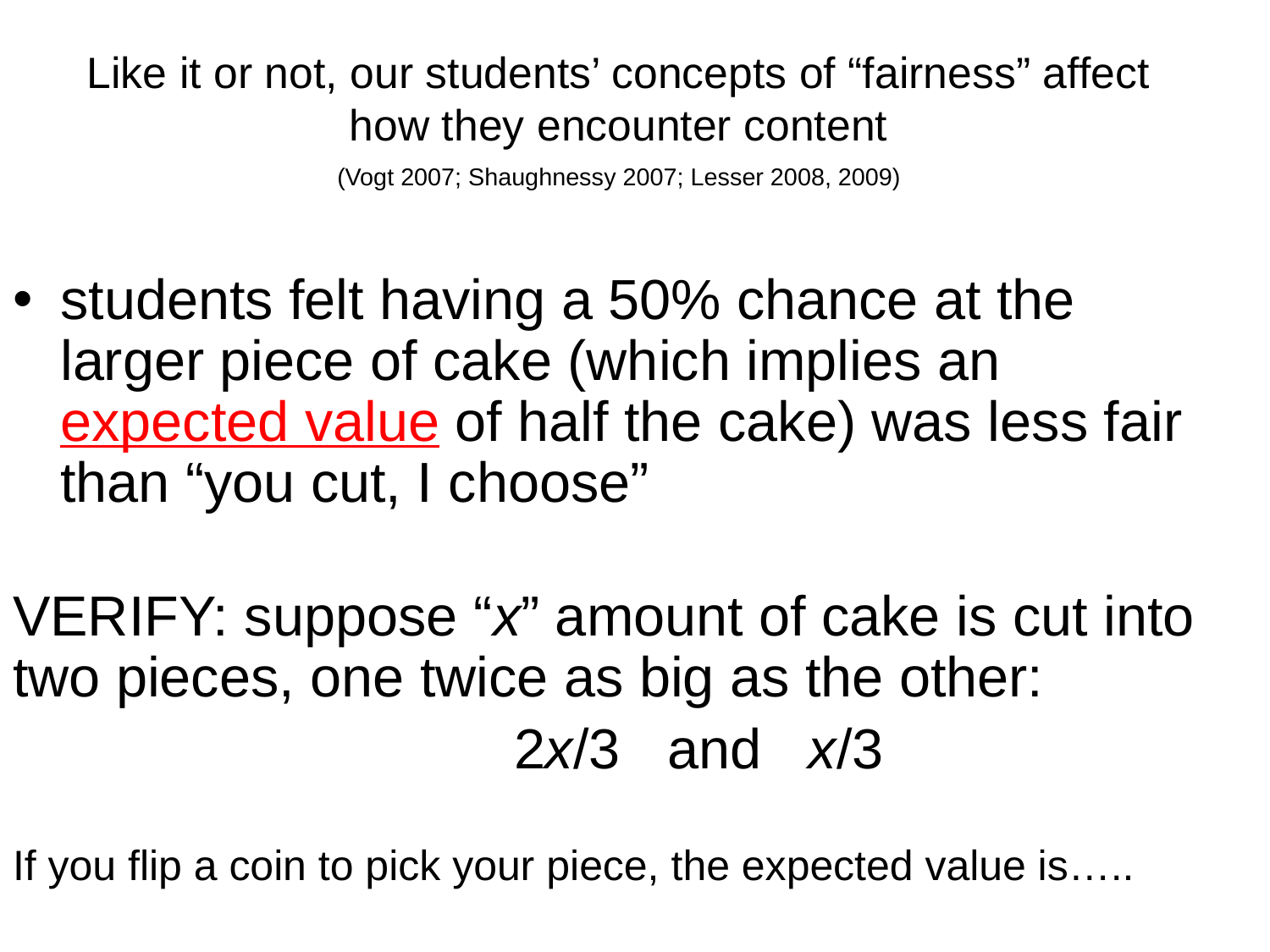

# Like it or not, our students’ concepts of “fairness” affect how they encounter content (Vogt 2007; Shaughnessy 2007; Lesser 2008, 2009)
students felt having a 50% chance at the larger piece of cake (which implies an expected value of half the cake) was less fair than “you cut, I choose”
VERIFY: suppose “x” amount of cake is cut into two pieces, one twice as big as the other:
                                2x/3   and   x/3

If you flip a coin to pick your piece, the expected value is…..